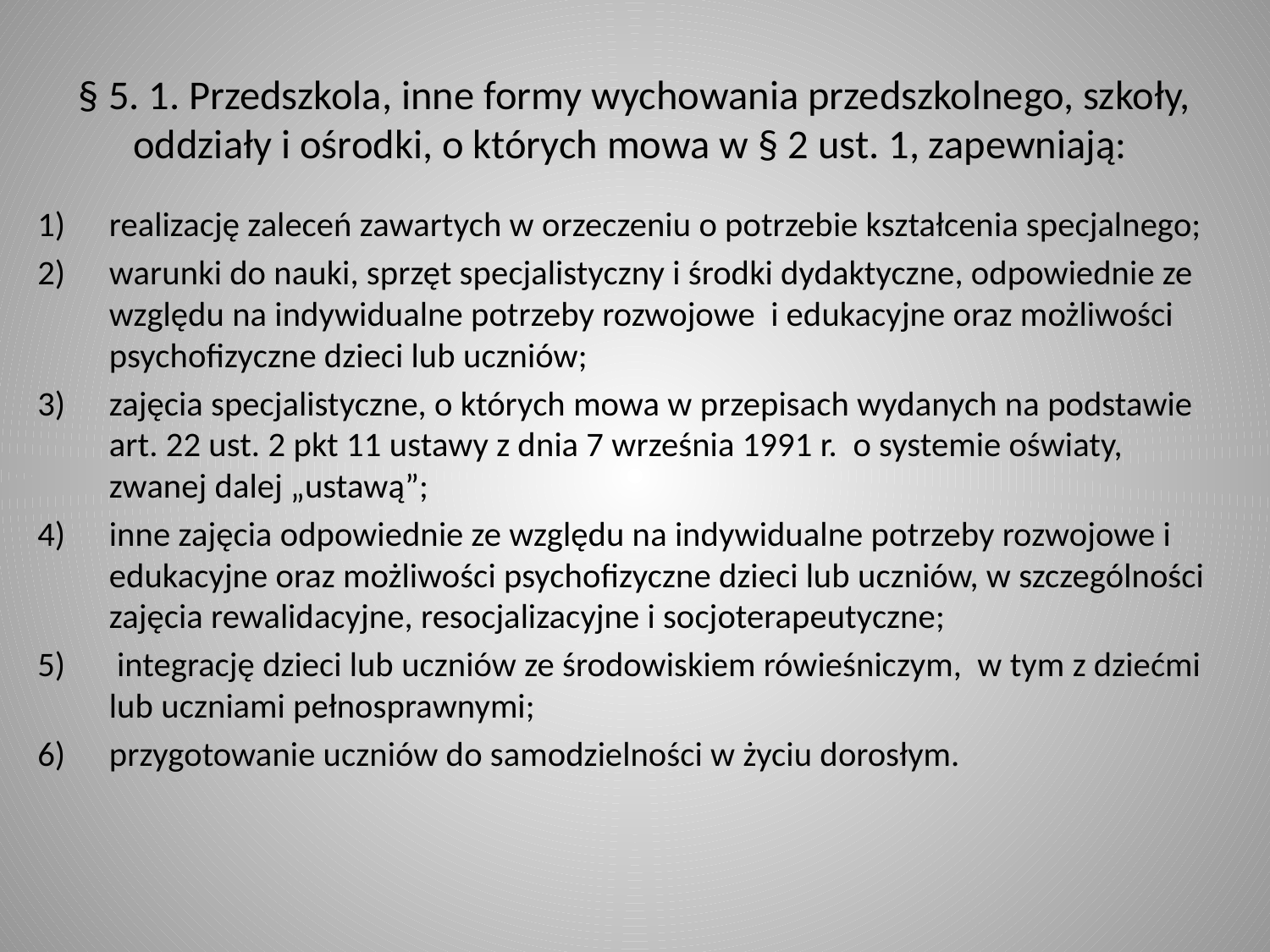

# § 5. 1. Przedszkola, inne formy wychowania przedszkolnego, szkoły, oddziały i ośrodki, o których mowa w § 2 ust. 1, zapewniają:
realizację zaleceń zawartych w orzeczeniu o potrzebie kształcenia specjalnego;
warunki do nauki, sprzęt specjalistyczny i środki dydaktyczne, odpowiednie ze względu na indywidualne potrzeby rozwojowe  i edukacyjne oraz możliwości psychofizyczne dzieci lub uczniów;
zajęcia specjalistyczne, o których mowa w przepisach wydanych na podstawie art. 22 ust. 2 pkt 11 ustawy z dnia 7 września 1991 r.  o systemie oświaty, zwanej dalej „ustawą”;
inne zajęcia odpowiednie ze względu na indywidualne potrzeby rozwojowe i edukacyjne oraz możliwości psychofizyczne dzieci lub uczniów, w szczególności zajęcia rewalidacyjne, resocjalizacyjne i socjoterapeutyczne;
 integrację dzieci lub uczniów ze środowiskiem rówieśniczym,  w tym z dziećmi lub uczniami pełnosprawnymi;
przygotowanie uczniów do samodzielności w życiu dorosłym.